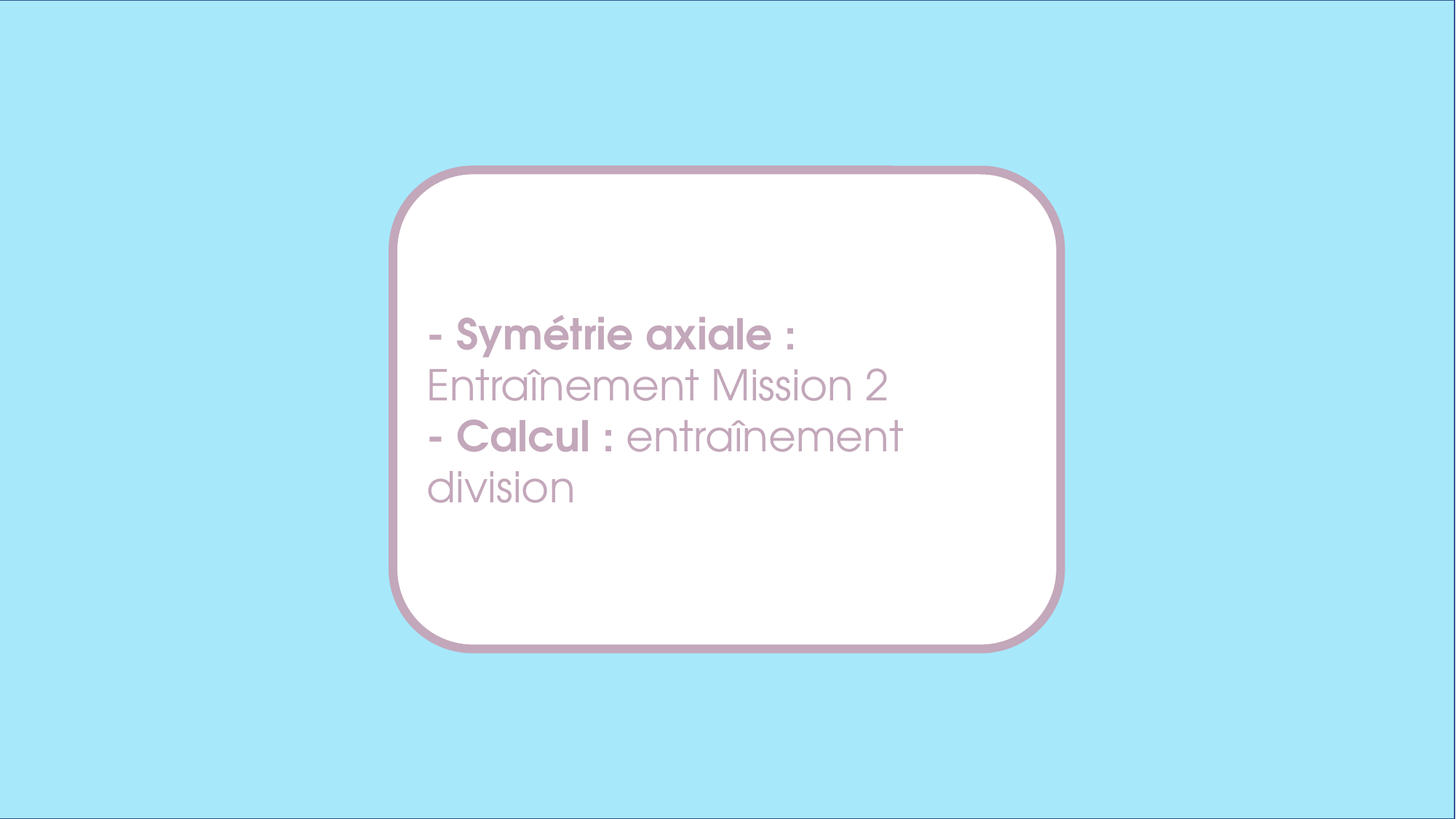

- Symétrie axiale : Entraînement Mission 2
- Calcul : entraînement division
www.maitresseherisson.com